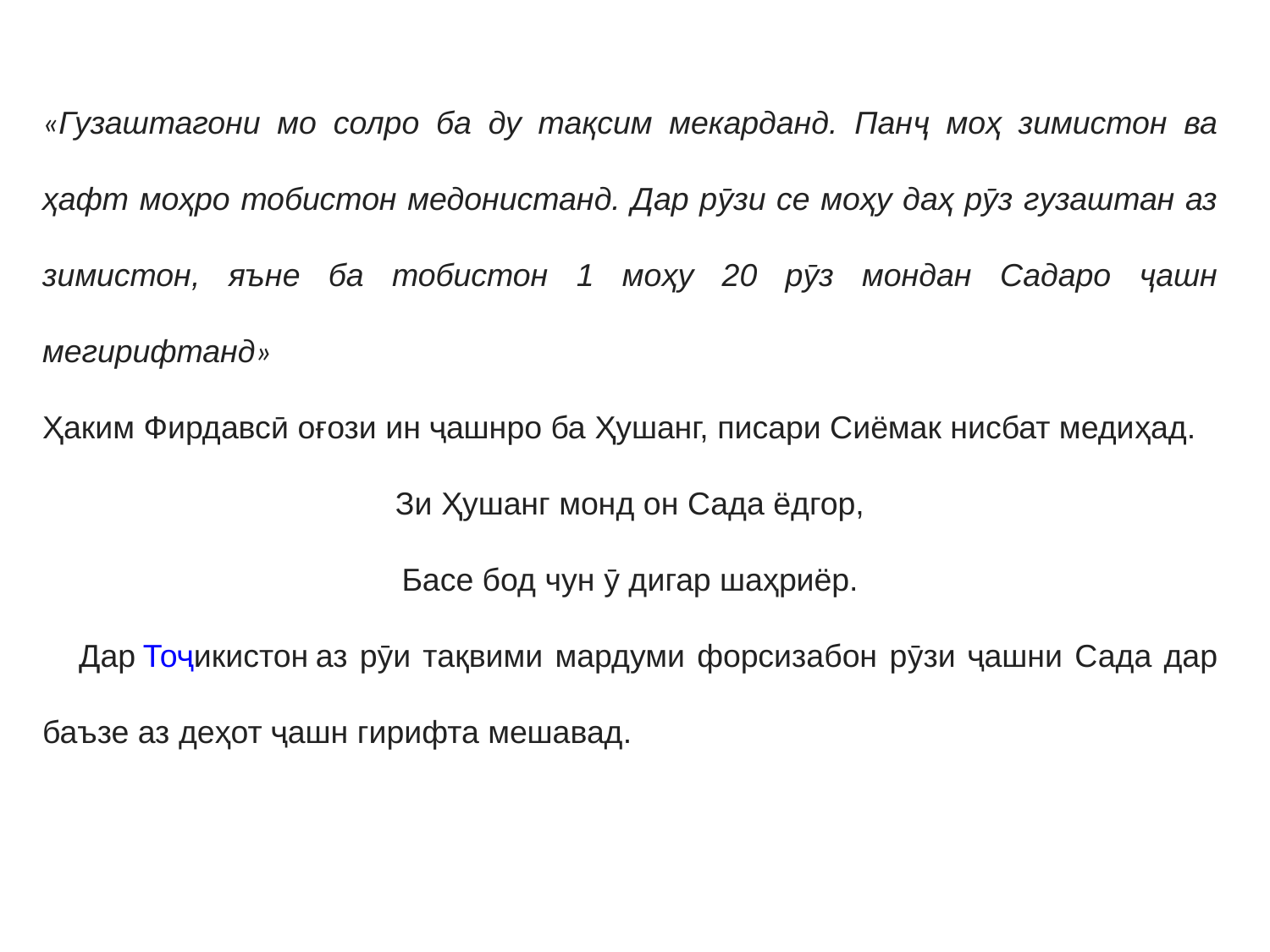

«Гузаштагони мо солро ба ду тақсим мекарданд. Панҷ моҳ зимистон ва ҳафт моҳро тобистон медонистанд. Дар рӯзи се моҳу даҳ рӯз гузаштан аз зимистон, яъне ба тобистон 1 моҳу 20 рӯз мондан Садаро ҷашн мегирифтанд»
Ҳаким Фирдавсӣ оғози ин ҷашнро ба Ҳушанг, писари Сиёмак нисбат медиҳад.
Зи Ҳушанг монд он Сада ёдгор,
Басе бод чун ӯ дигар шаҳриёр.
   Дар Тоҷикистон аз рӯи тақвими мардуми форсизабон рӯзи ҷашни Сада дар баъзе аз деҳот ҷашн гирифта мешавад.